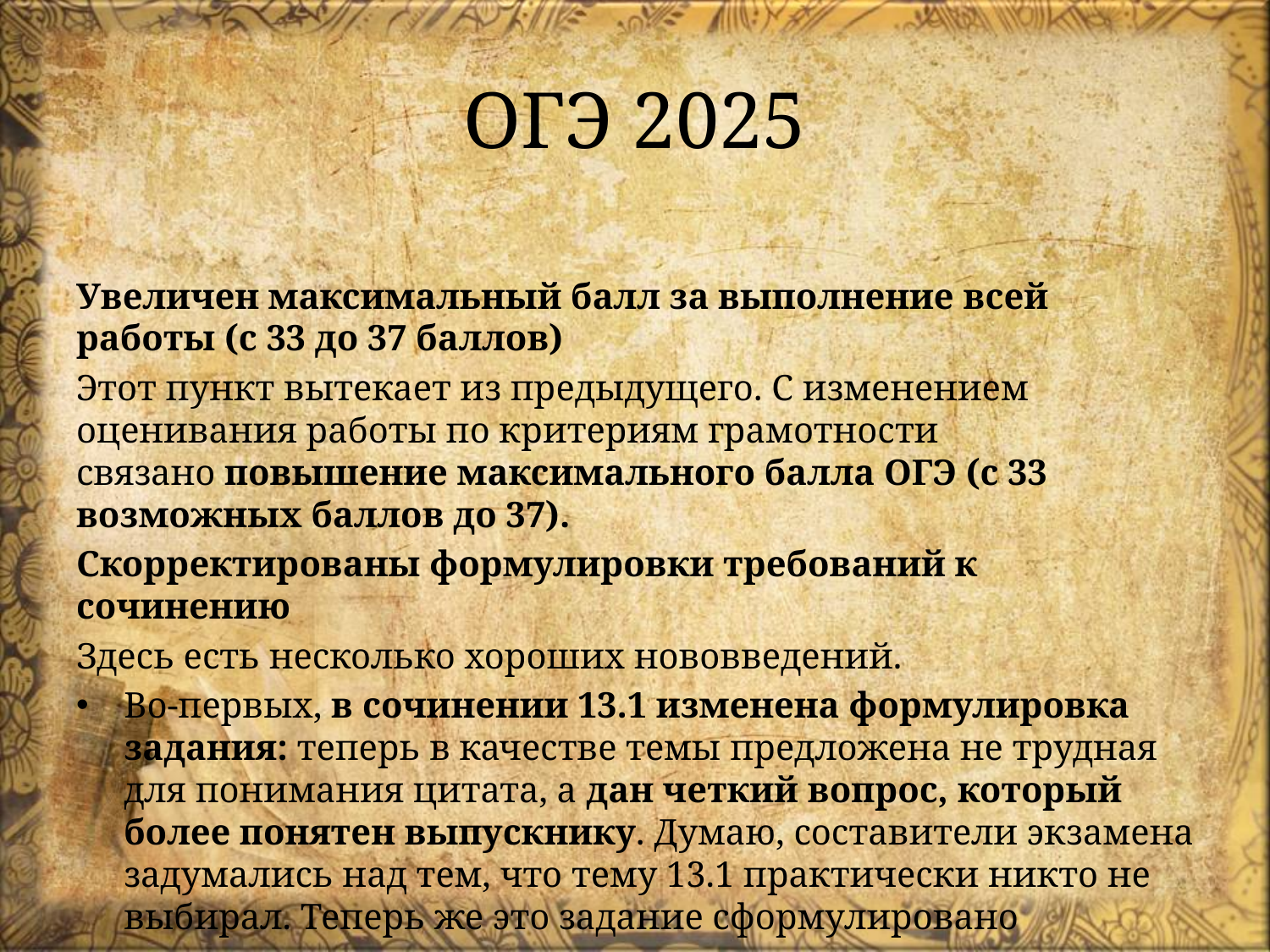

# ОГЭ 2025

Увеличен максимальный балл за выполнение всей работы (с 33 до 37 баллов)
Этот пункт вытекает из предыдущего. С изменением оценивания работы по критериям грамотности связано повышение максимального балла ОГЭ (с 33 возможных баллов до 37).
Скорректированы формулировки требований к сочинению
Здесь есть несколько хороших нововведений.
Во-первых, в сочинении 13.1 изменена формулировка задания: теперь в качестве темы предложена не трудная для понимания цитата, а дан четкий вопрос, который более понятен выпускнику. Думаю, составители экзамена задумались над тем, что тему 13.1 практически никто не выбирал. Теперь же это задание сформулировано интересно  и понятно.